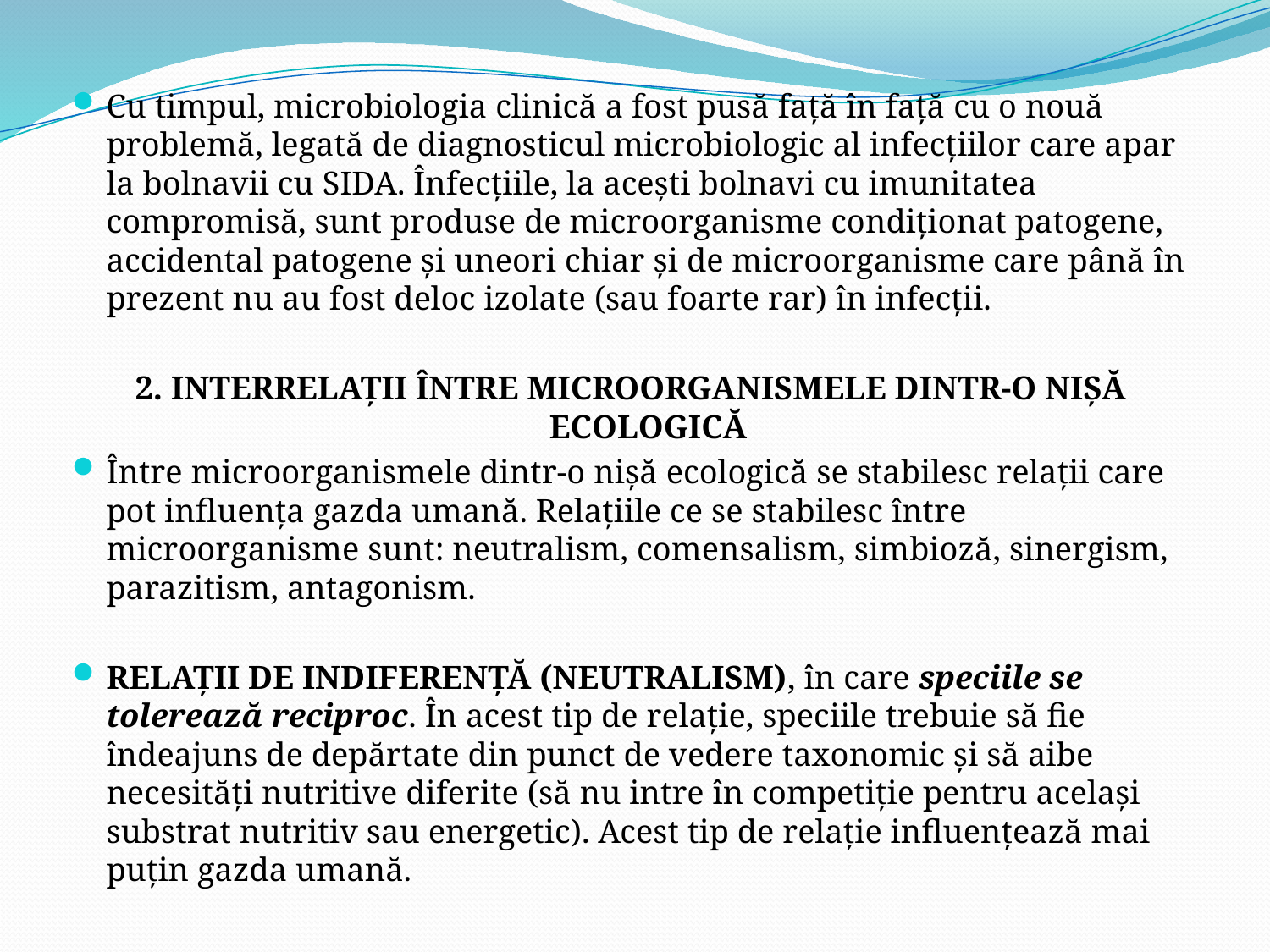

Cu timpul, microbiologia clinică a fost pusă faţă în faţă cu o nouă problemă, legată de diagnosticul microbiologic al infecţiilor care apar la bolnavii cu SIDA. Înfecţiile, la aceşti bolnavi cu imunitatea compromisă, sunt produse de microorganisme condiţionat patogene, accidental patogene şi uneori chiar şi de microorganisme care până în prezent nu au fost deloc izolate (sau foarte rar) în infecţii.

2. INTERRELAŢII ÎNTRE MICROORGANISMELE DINTR-O NIŞĂ ECOLOGICĂ
Între microorganismele dintr-o nişă ecologică se stabilesc relaţii care pot influenţa gazda umană. Relaţiile ce se stabilesc între microorganisme sunt: neutralism, comensalism, simbioză, sinergism, parazitism, antagonism.

RELAŢII DE INDIFERENŢĂ (NEUTRALISM), în care speciile se tolerează reciproc. În acest tip de relaţie, speciile trebuie să fie îndeajuns de depărtate din punct de vedere taxonomic şi să aibe necesităţi nutritive diferite (să nu intre în competiţie pentru acelaşi substrat nutritiv sau energetic). Acest tip de relaţie influenţează mai puţin gazda umană.